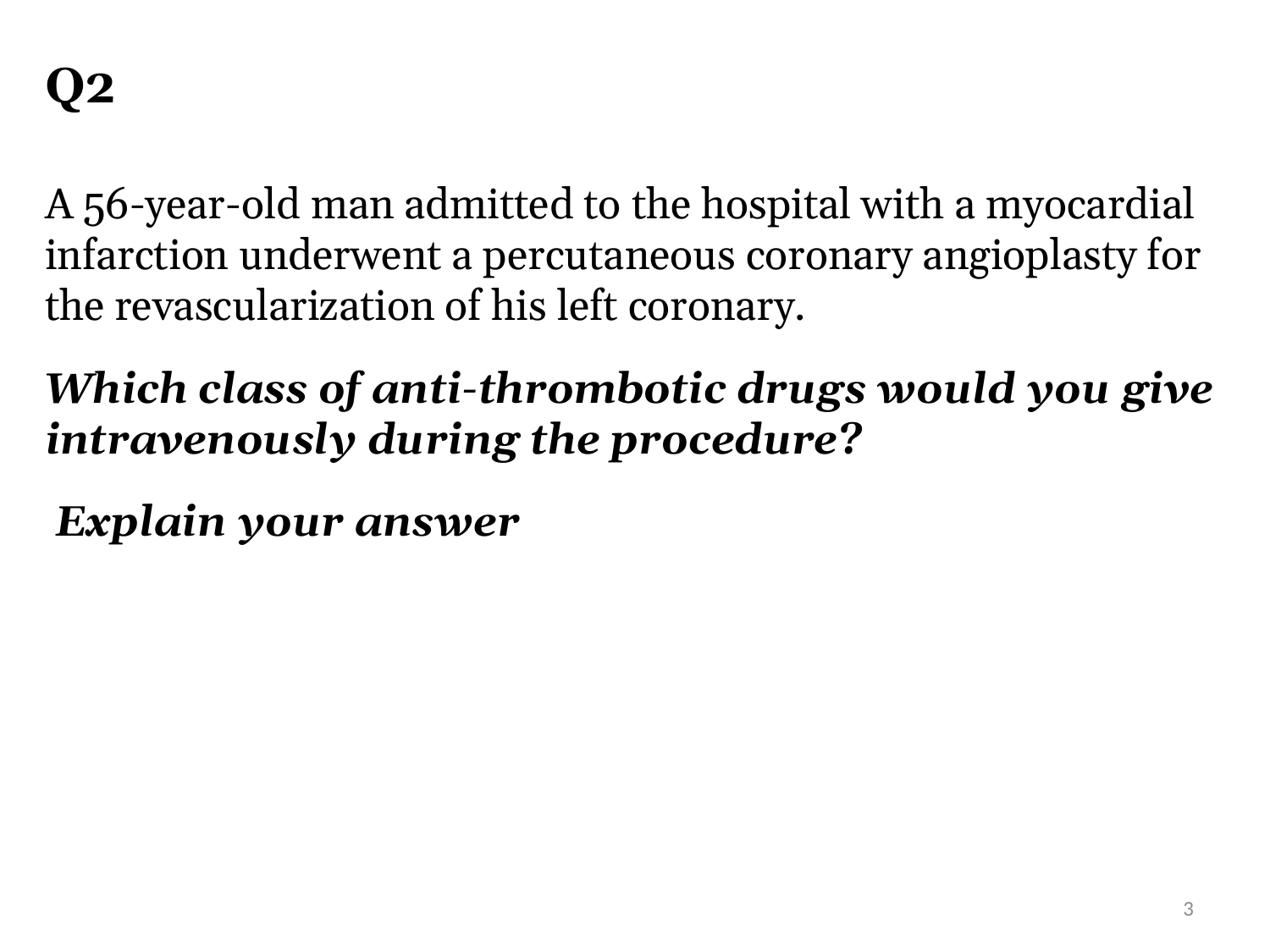

# Q2
A 56-year-old man admitted to the hospital with a myocardial infarction underwent a percutaneous coronary angioplasty for the revascularization of his left coronary.
Which class of anti-thrombotic drugs would you give intravenously during the procedure?
 Explain your answer
3